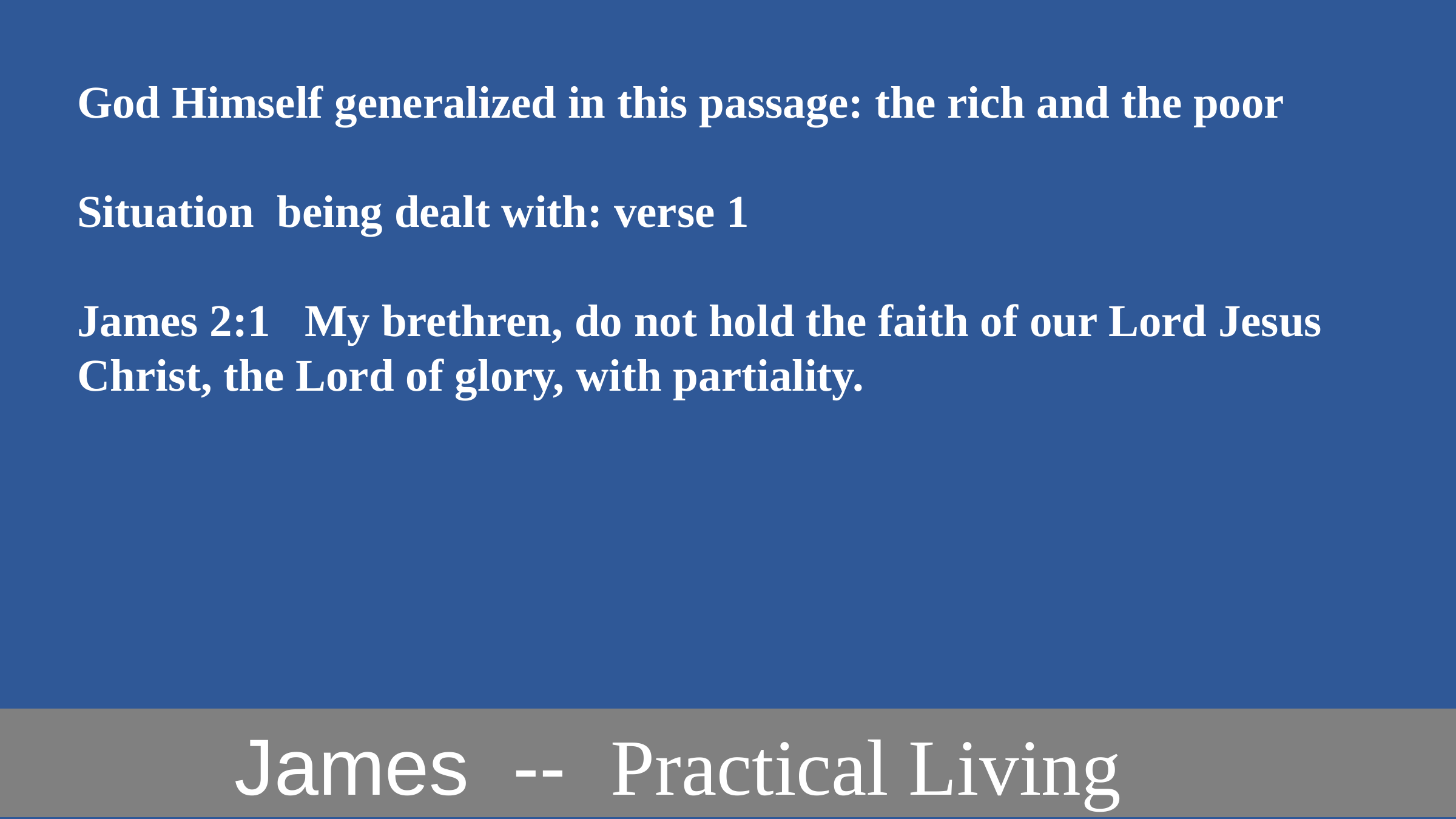

God Himself generalized in this passage: the rich and the poor

Situation  being dealt with: verse 1

James 2:1   My brethren, do not hold the faith of our Lord Jesus Christ, the Lord of glory, with partiality.

          James  --  Practical Living